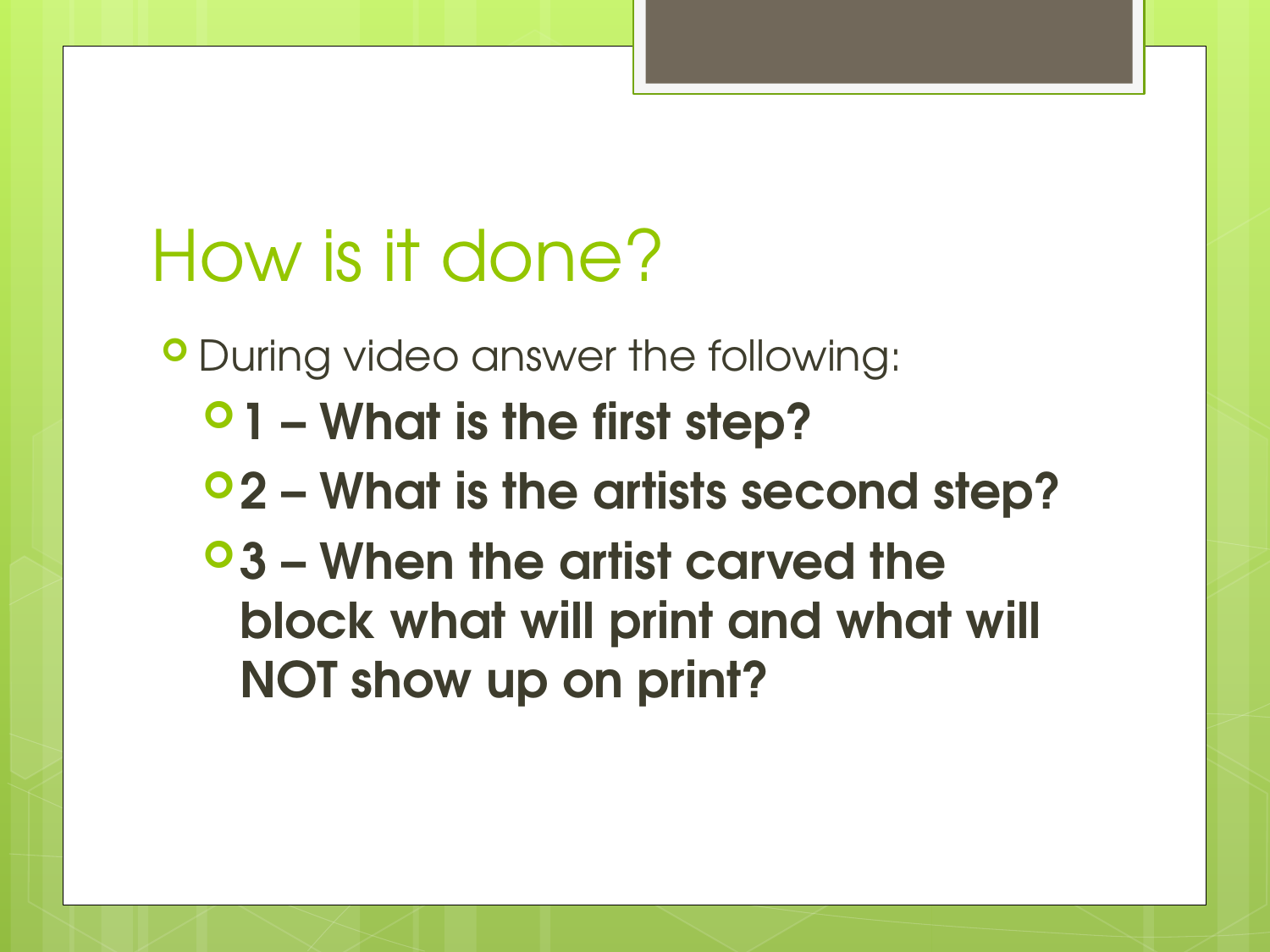

# How is it done?
During video answer the following:
1 – What is the first step?
2 – What is the artists second step?
3 – When the artist carved the block what will print and what will NOT show up on print?